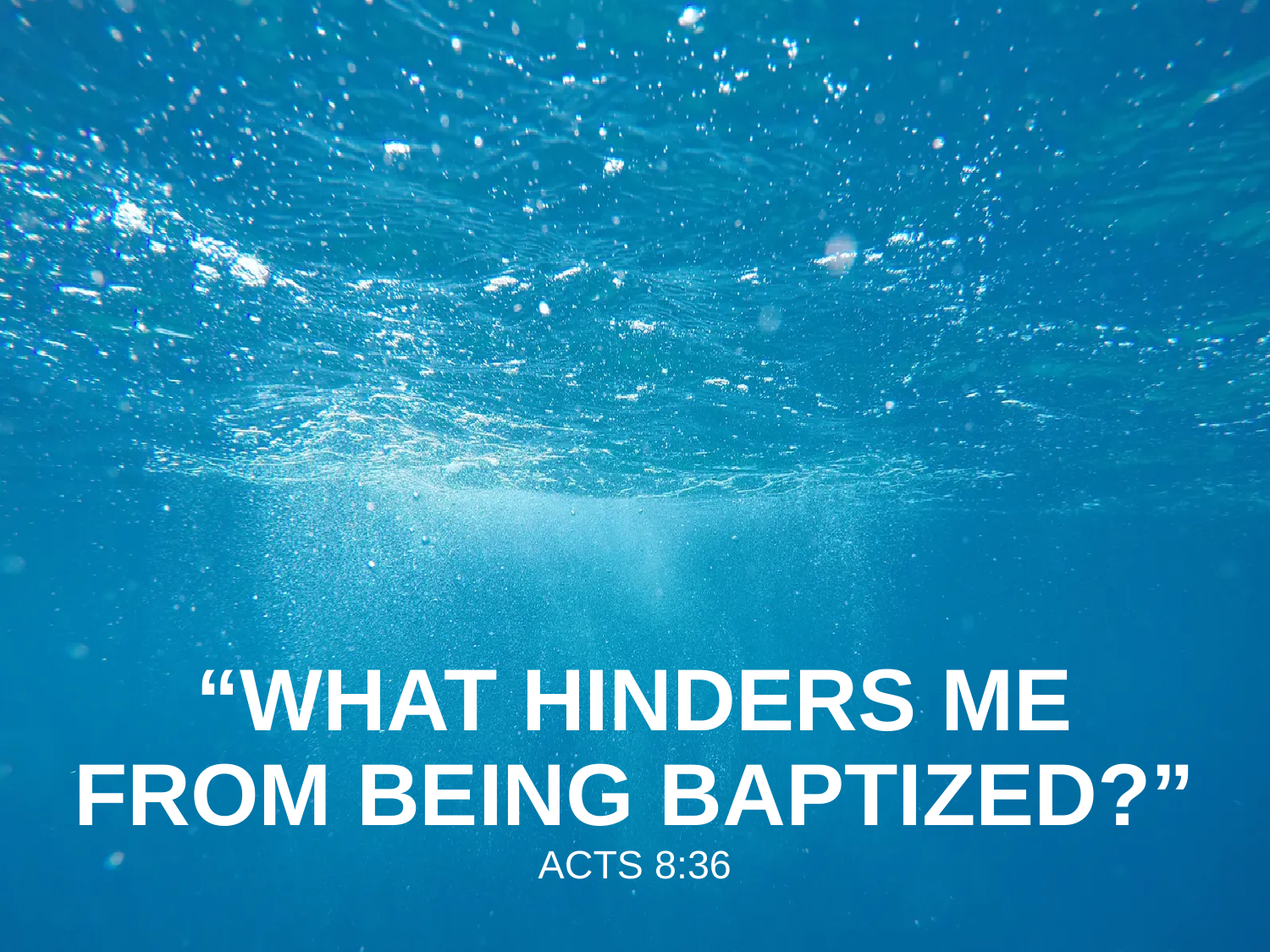

# “WHAT HINDERS ME FROM BEING BAPTIZED?” ACTS 8:36